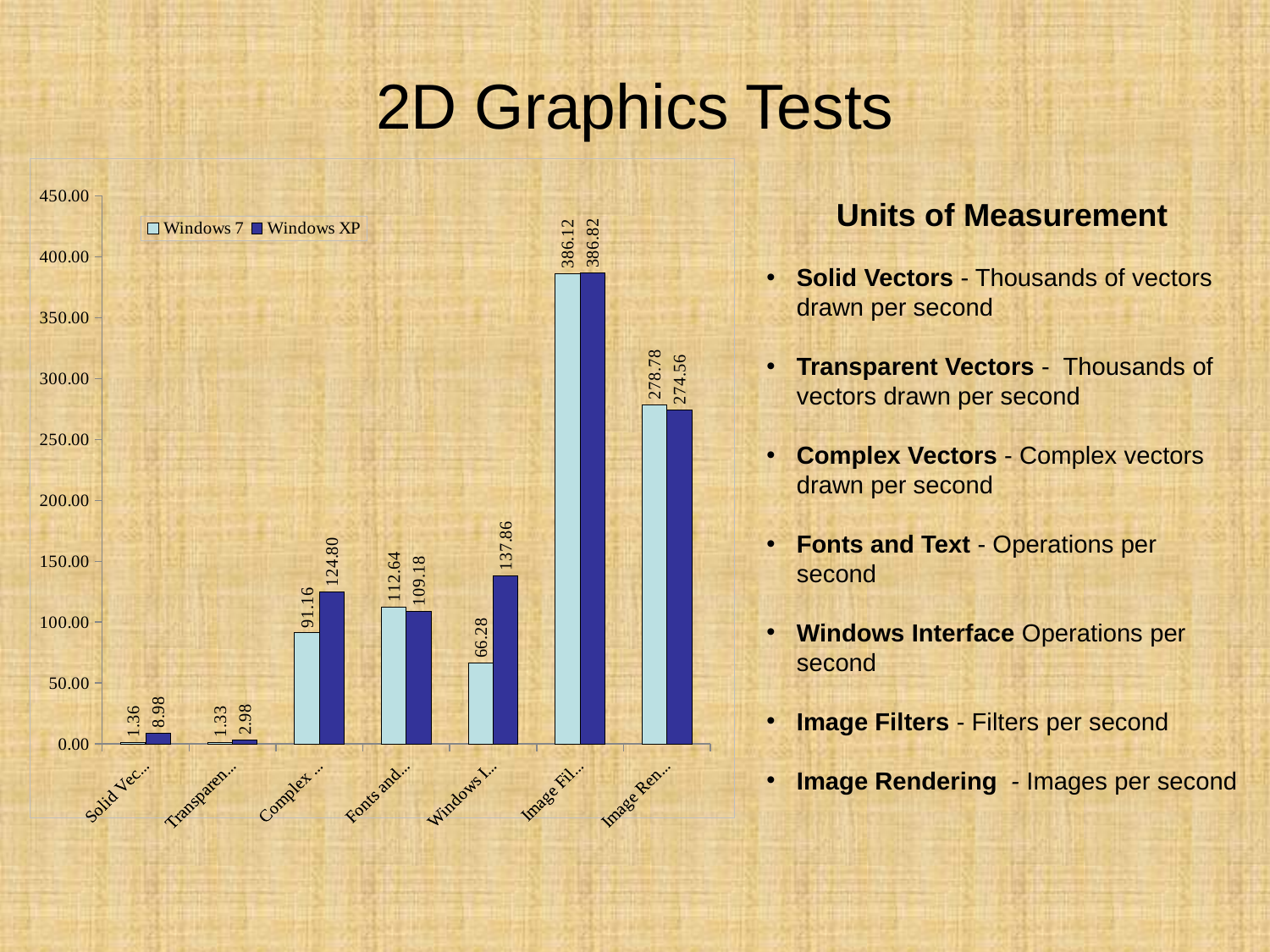

# 2D Graphics Tests

### Chart

| Category | Windows 7 | Windows XP |
|---|---|---|
| Solid Vectors | 1.36 | 8.98 |
| Transparent Vectors | 1.33 | 2.98 |
| Complex vectors | 91.16 | 124.8 |
| Fonts and Text | 112.64 | 109.17999999999998 |
| Windows Interface | 66.28 | 137.86 |
| Image Filters | 386.12 | 386.82 |
| Image Rendering  | 278.7799999999997 | 274.56 |
Units of Measurement

Solid Vectors - Thousands of vectors drawn per second

Transparent Vectors -  Thousands of vectors drawn per second

Complex Vectors - Complex vectors drawn per second

Fonts and Text - Operations per second

Windows Interface Operations per second

Image Filters - Filters per second

Image Rendering  - Images per second